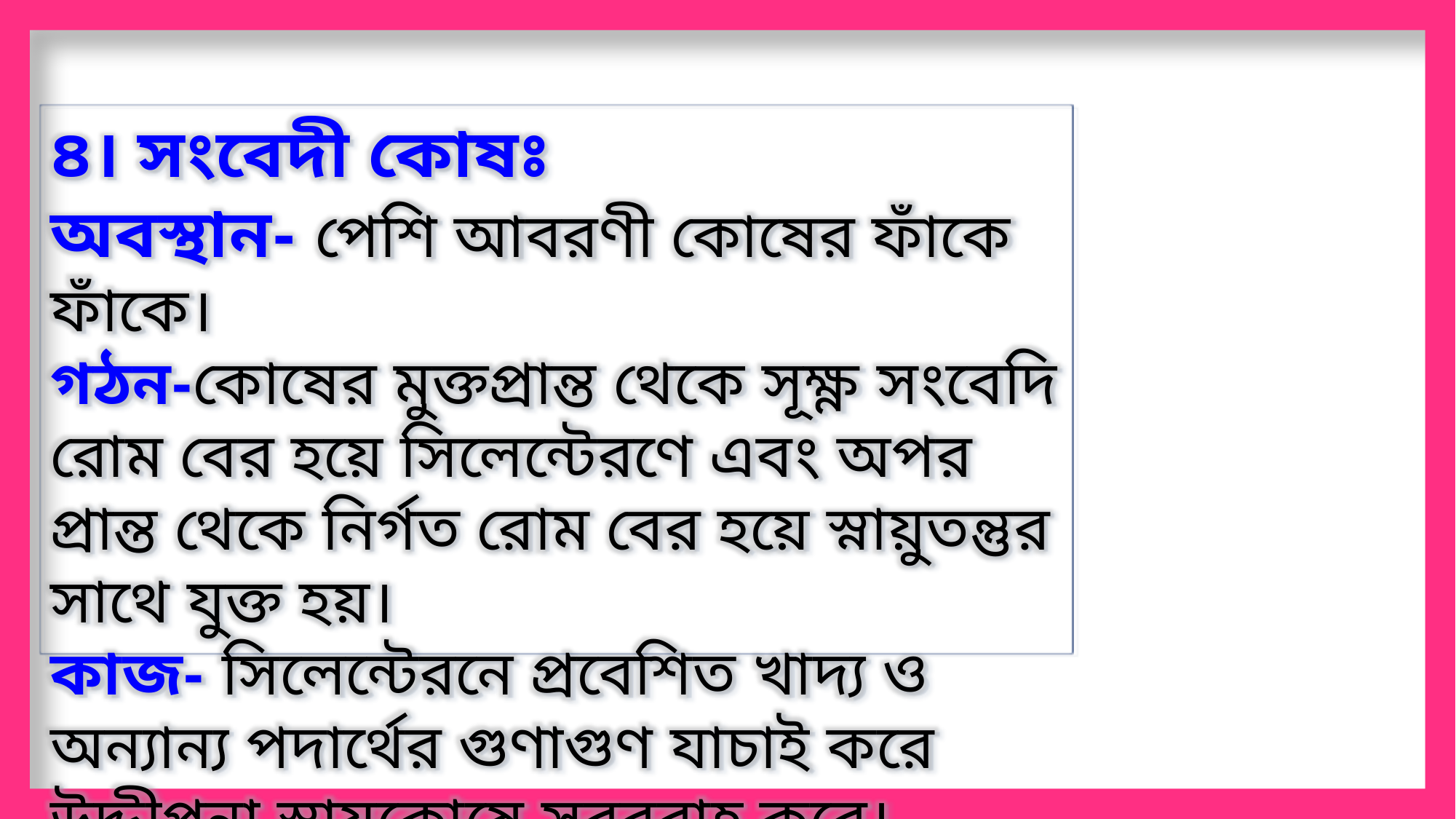

৪। সংবেদী কোষঃ
অবস্থান- পেশি আবরণী কোষের ফাঁকে ফাঁকে।
গঠন-কোষের মুক্তপ্রান্ত থেকে সূক্ষ্ণ সংবেদি রোম বের হয়ে সিলেন্টেরণে এবং অপর প্রান্ত থেকে নির্গত রোম বের হয়ে স্নায়ুতন্তুর সাথে যুক্ত হয়।
কাজ- সিলেন্টেরনে প্রবেশিত খাদ্য ও অন্যান্য পদার্থের গুণাগুণ যাচাই করে উদ্দীপনা স্নায়ুকোষে সরবরাহ করে।